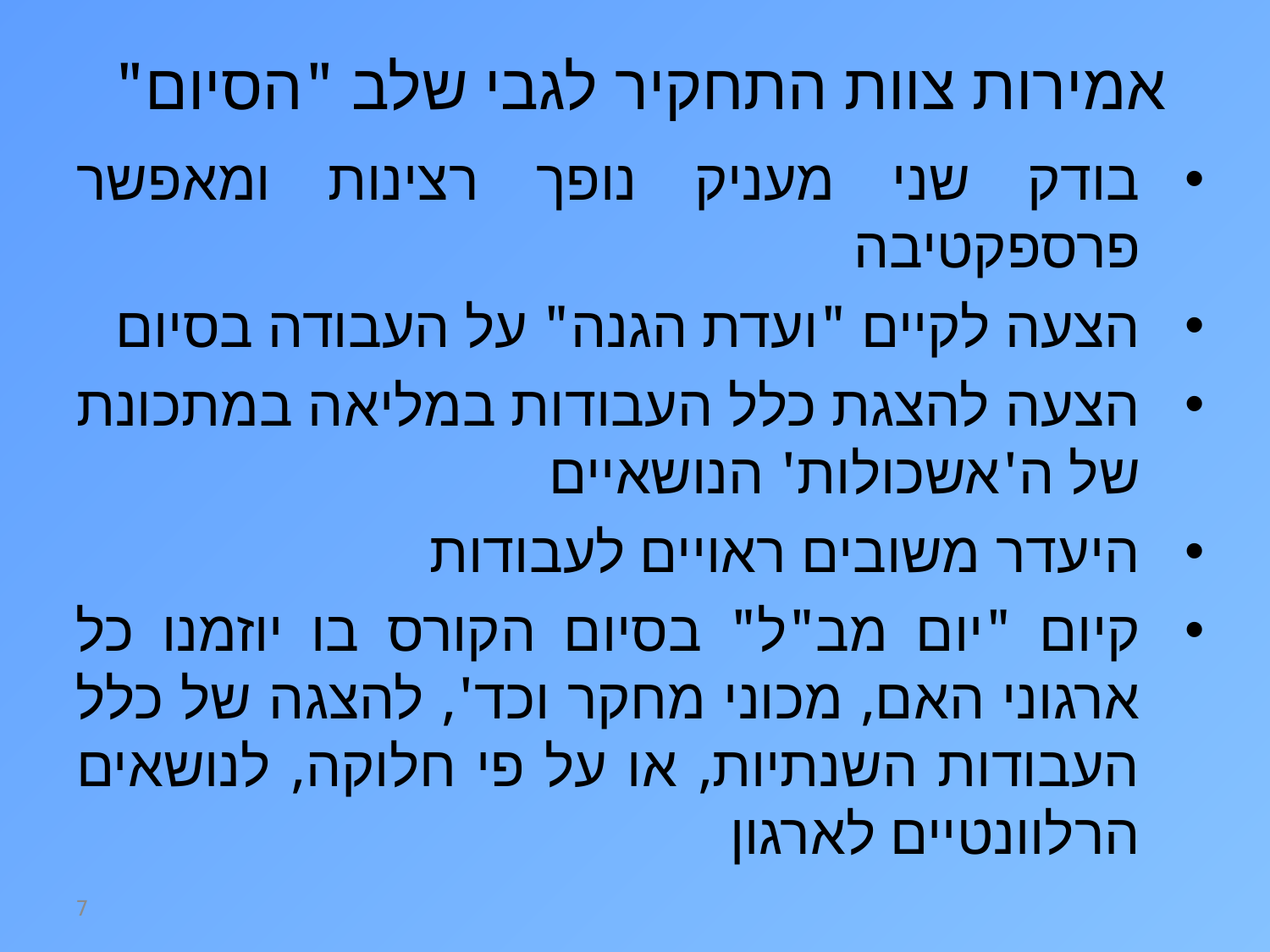

# אמירות צוות התחקיר לגבי שלב "הסיום"
בודק שני מעניק נופך רצינות ומאפשר פרספקטיבה
הצעה לקיים "ועדת הגנה" על העבודה בסיום
הצעה להצגת כלל העבודות במליאה במתכונת של ה'אשכולות' הנושאיים
היעדר משובים ראויים לעבודות
קיום "יום מב"ל" בסיום הקורס בו יוזמנו כל ארגוני האם, מכוני מחקר וכד', להצגה של כלל העבודות השנתיות, או על פי חלוקה, לנושאים הרלוונטיים לארגון

7